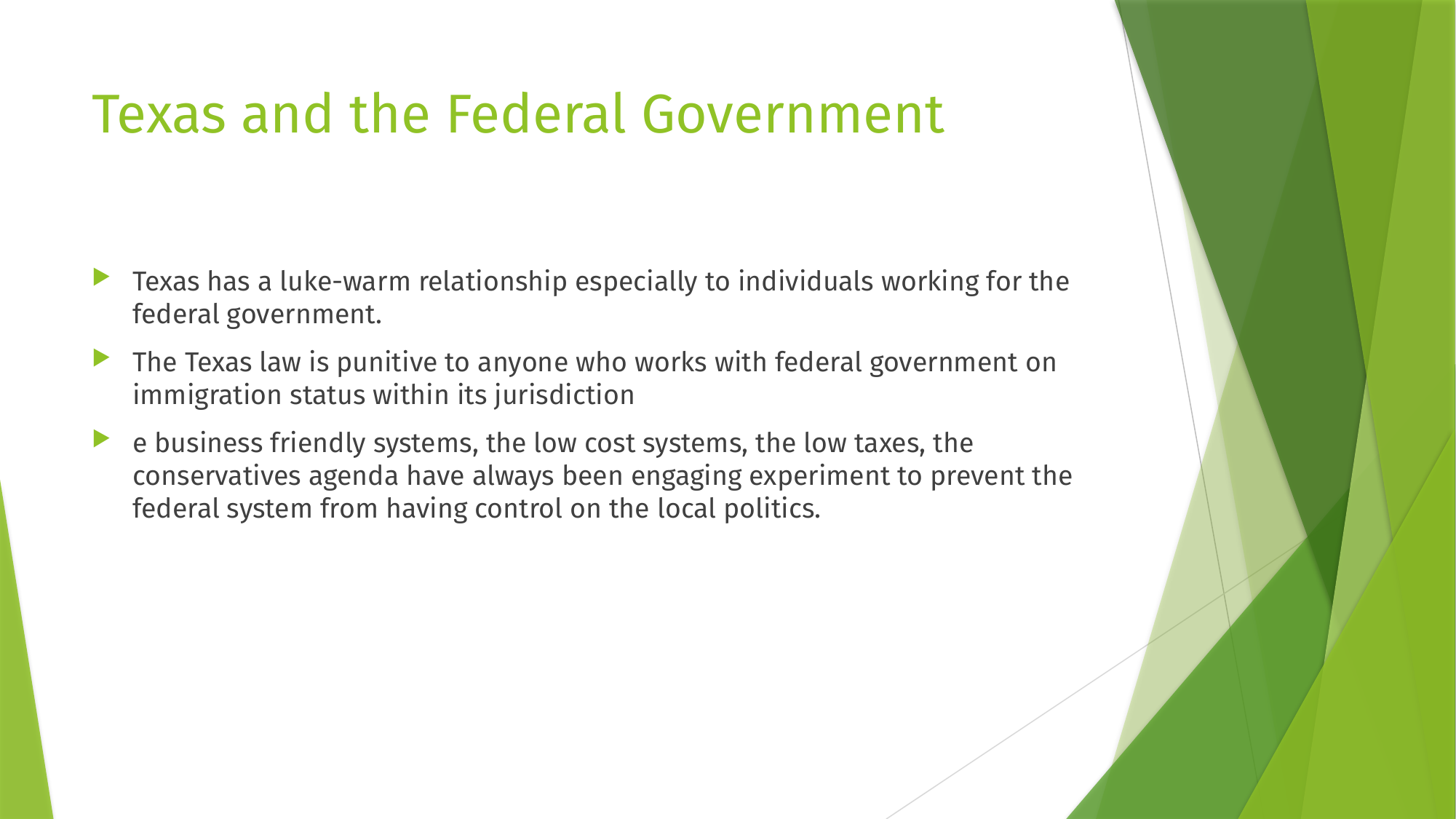

# Texas and the Federal Government
Texas has a luke-warm relationship especially to individuals working for the federal government.
The Texas law is punitive to anyone who works with federal government on immigration status within its jurisdiction
e business friendly systems, the low cost systems, the low taxes, the conservatives agenda have always been engaging experiment to prevent the federal system from having control on the local politics.